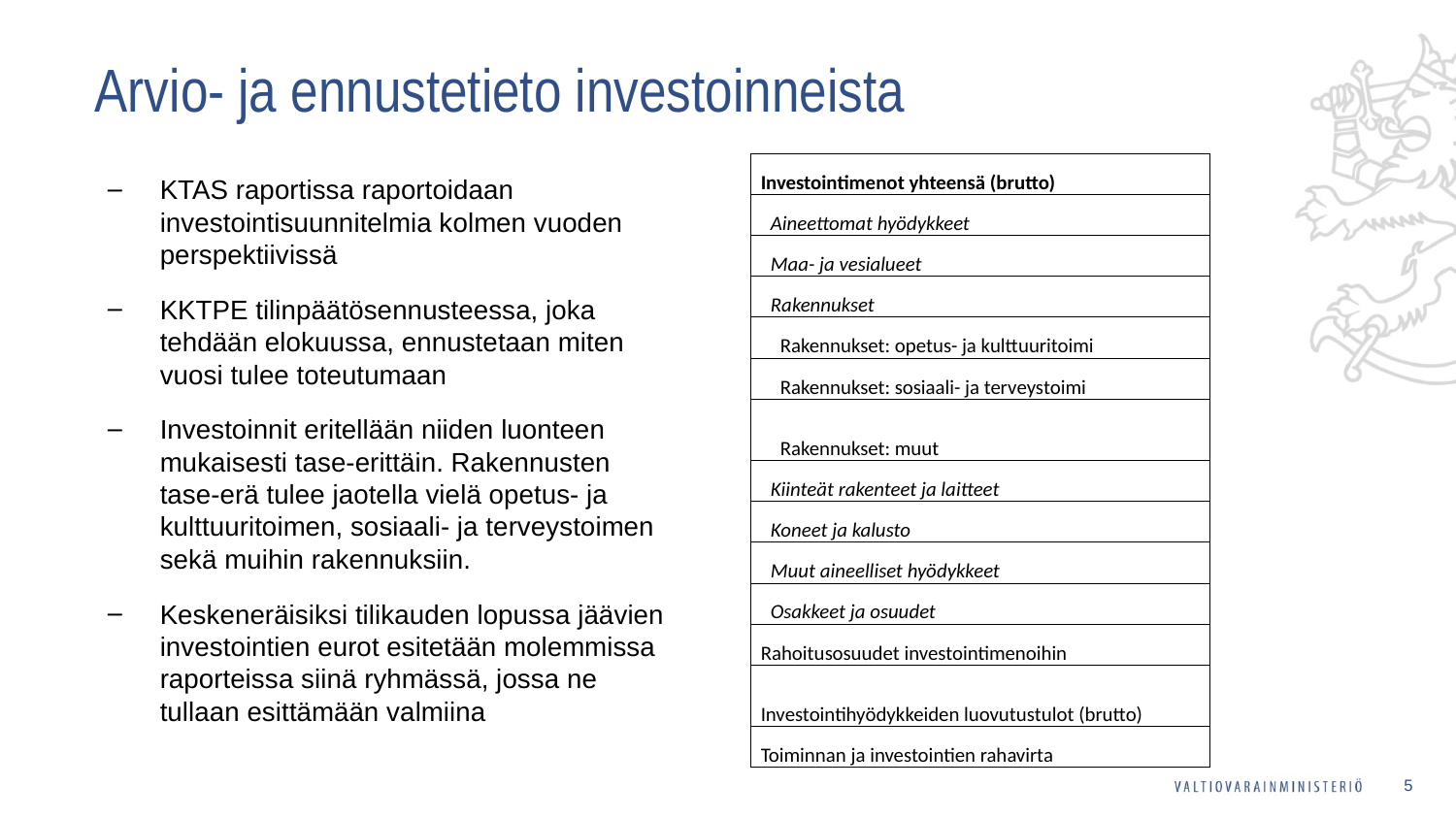

# Arvio- ja ennustetieto investoinneista
| Investointimenot yhteensä (brutto) |
| --- |
| Aineettomat hyödykkeet |
| Maa- ja vesialueet |
| Rakennukset |
| Rakennukset: opetus- ja kulttuuritoimi |
| Rakennukset: sosiaali- ja terveystoimi |
| Rakennukset: muut |
| Kiinteät rakenteet ja laitteet |
| Koneet ja kalusto |
| Muut aineelliset hyödykkeet |
| Osakkeet ja osuudet |
| Rahoitusosuudet investointimenoihin |
| Investointihyödykkeiden luovutustulot (brutto) |
| Toiminnan ja investointien rahavirta |
KTAS raportissa raportoidaan investointisuunnitelmia kolmen vuoden perspektiivissä
KKTPE tilinpäätösennusteessa, joka tehdään elokuussa, ennustetaan miten vuosi tulee toteutumaan
Investoinnit eritellään niiden luonteen mukaisesti tase-erittäin. Rakennusten tase-erä tulee jaotella vielä opetus- ja kulttuuritoimen, sosiaali- ja terveystoimen sekä muihin rakennuksiin.
Keskeneräisiksi tilikauden lopussa jäävien investointien eurot esitetään molemmissa raporteissa siinä ryhmässä, jossa ne tullaan esittämään valmiina

5